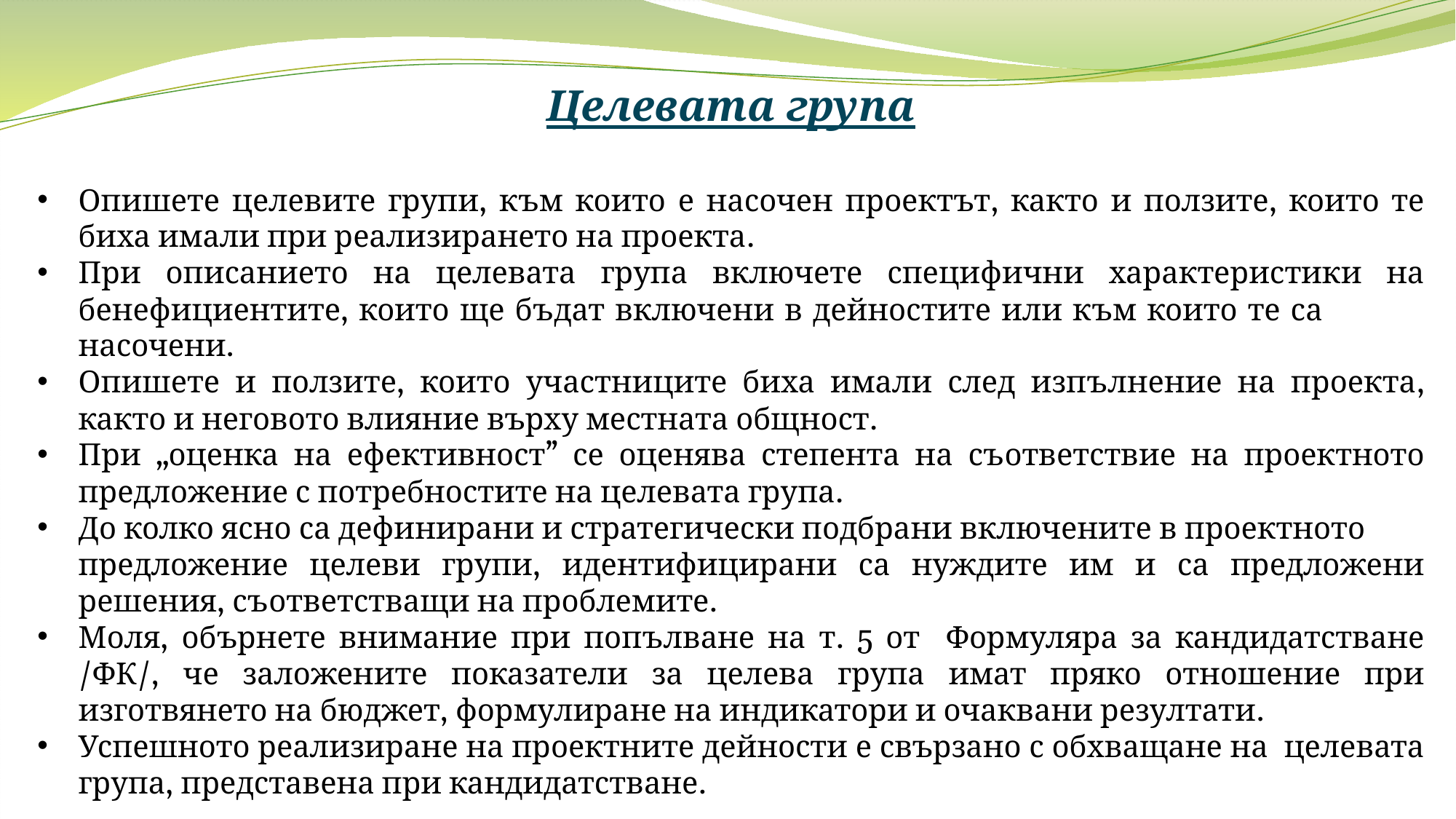

Целевата група

Опишете целевите групи, към които е насочен проектът, както и ползите, които те биха имали при реализирането на проекта.
При описанието на целевата група включете специфични характеристики на бенефициентите, които ще бъдат включени в дейностите или към които те са 	насочени.
Опишете и ползите, които участниците биха имали след изпълнение на проекта, както и неговото влияние върху местната общност.
При „оценка на ефективност” се оценява степента на съответствие на проектното предложение с потребностите на целевата група.
До колко ясно са дефинирани и стратегически подбрани включените в проектното         предложение целеви групи, идентифицирани са нуждите им и са предложени решения, съответстващи на проблемите.
Моля, обърнете внимание при попълване на т. 5 от  Формуляра за кандидатстване /ФК/, че заложените показатели за целева група имат пряко отношение при изготвянето на бюджет, формулиране на индикатори и очаквани резултати.
Успешното реализиране на проектните дейности е свързано с обхващане на  целевата група, представена при кандидатстване.